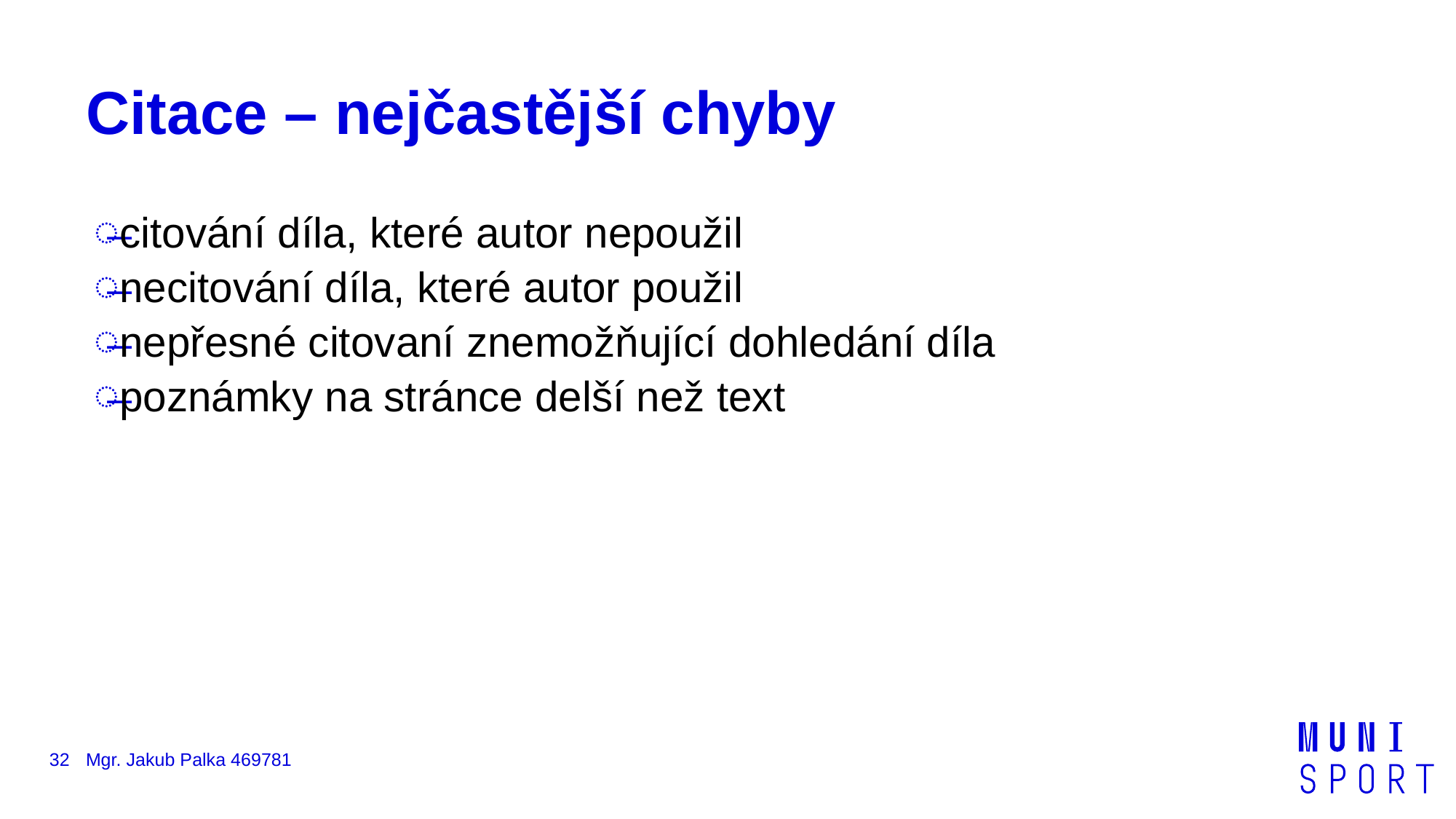

# Citace – nejčastější chyby
citování díla, které autor nepoužil
necitování díla, které autor použil
nepřesné citovaní znemožňující dohledání díla
poznámky na stránce delší než text
32
Mgr. Jakub Palka 469781